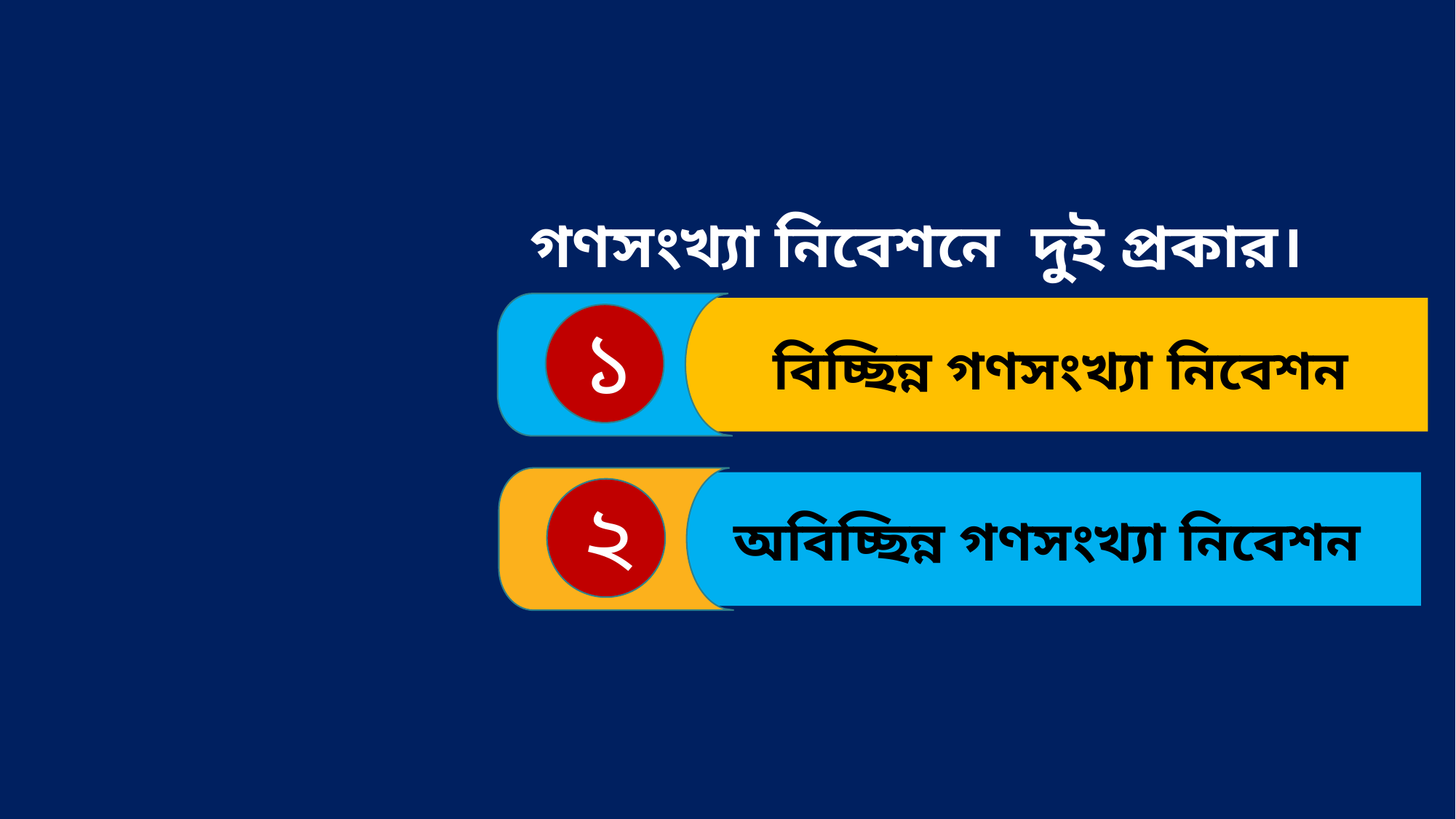

গণসংখ্যা নিবেশনে  দুই প্রকার।

বিচ্ছিন্ন গণসংখ্যা নিবেশন
১

অবিচ্ছিন্ন গণসংখ্যা নিবেশন
২